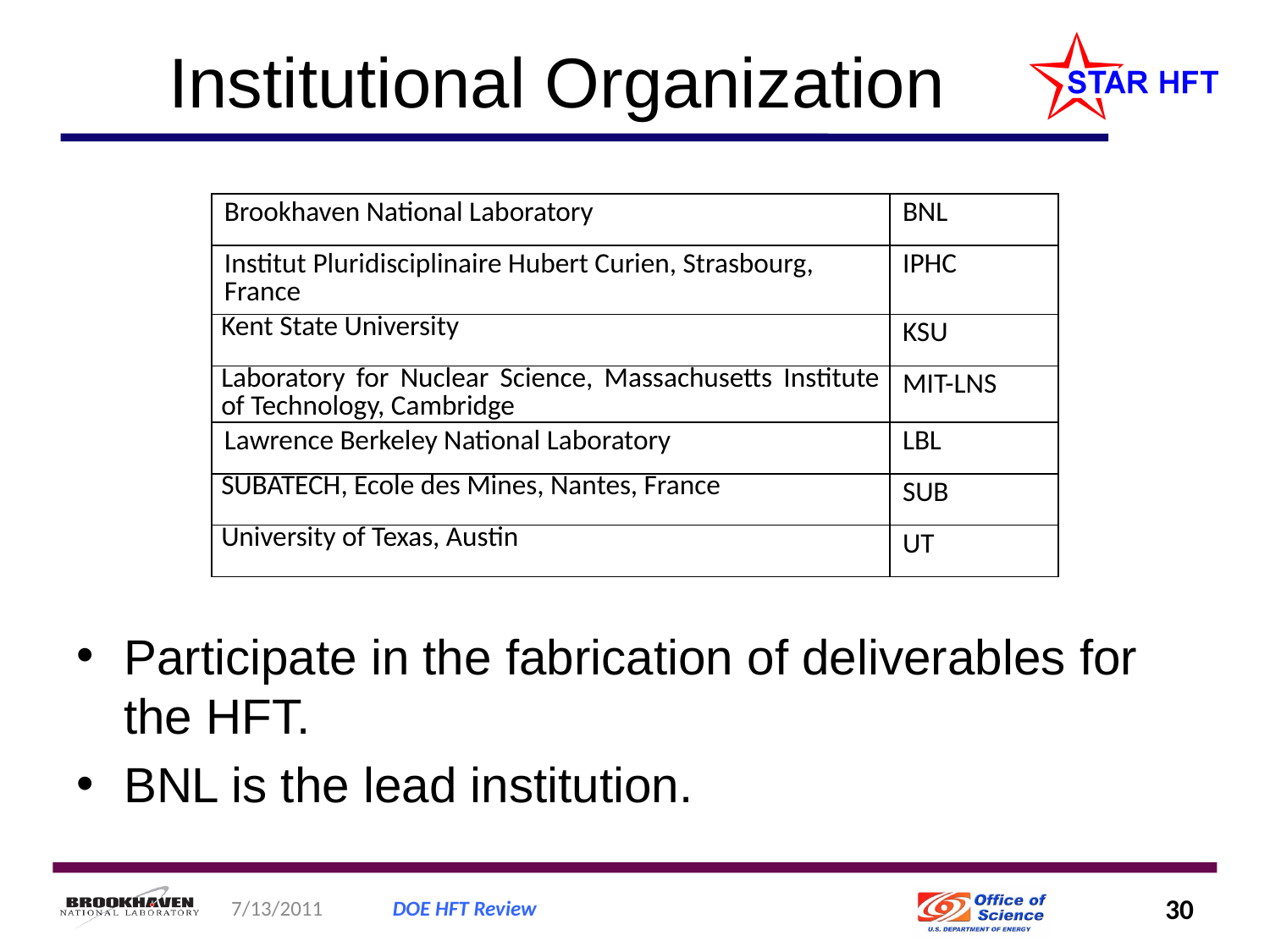

# Institutional Organization
| Brookhaven National Laboratory | BNL |
| --- | --- |
| Institut Pluridisciplinaire Hubert Curien, Strasbourg, France | IPHC |
| Kent State University | KSU |
| Laboratory for Nuclear Science, Massachusetts Institute of Technology, Cambridge | MIT-LNS |
| Lawrence Berkeley National Laboratory | LBL |
| SUBATECH, Ecole des Mines, Nantes, France | SUB |
| University of Texas, Austin | UT |
Participate in the fabrication of deliverables for the HFT.
BNL is the lead institution.
7/13/2011
DOE HFT Review
30